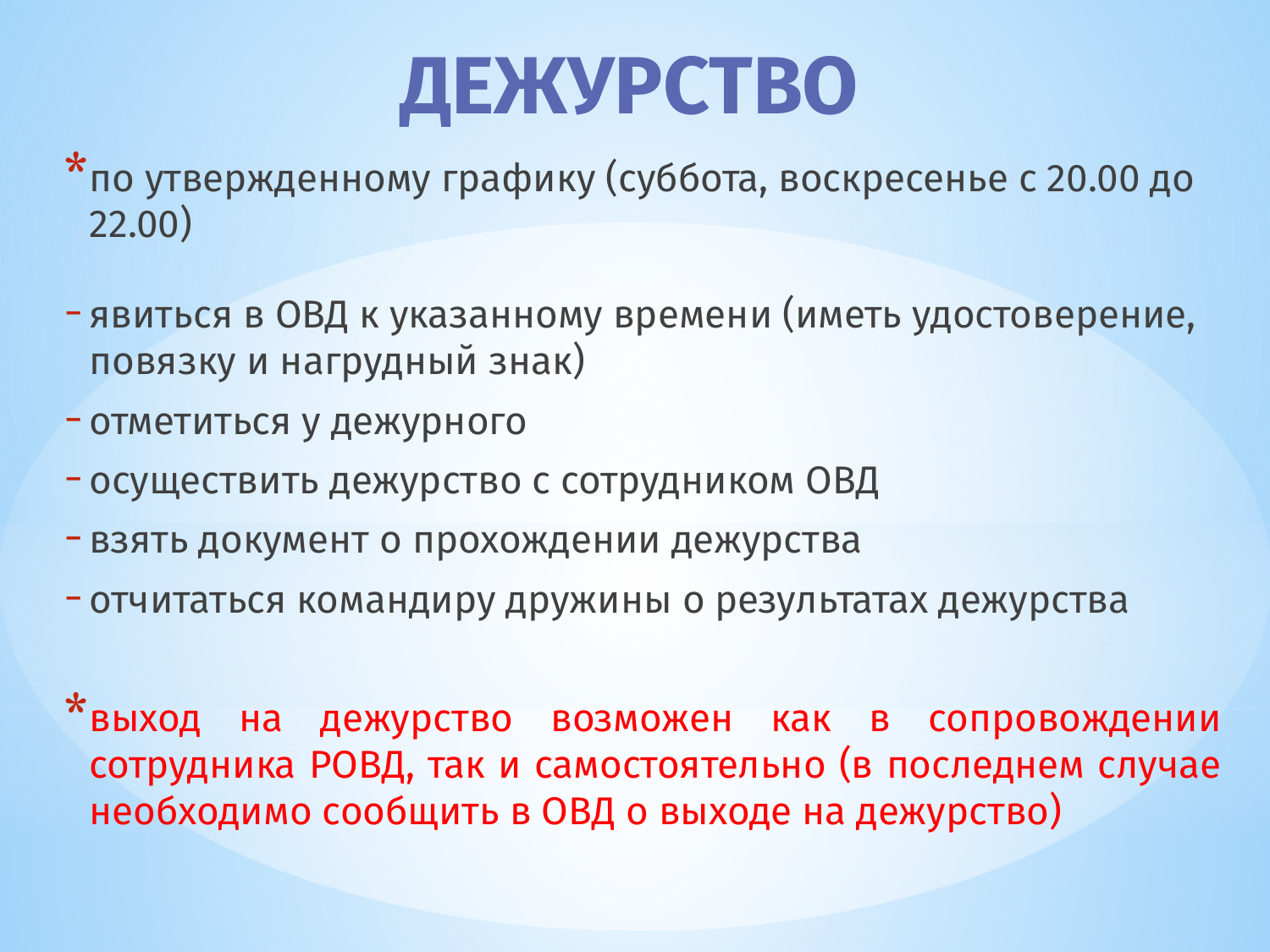

# ДЕЖУРСТВО
по утвержденному графику (суббота, воскресенье с 20.00 до 22.00)

явиться в ОВД к указанному времени (иметь удостоверение, повязку и нагрудный знак)
отметиться у дежурного
осуществить дежурство с сотрудником ОВД
взять документ о прохождении дежурства
отчитаться командиру дружины о результатах дежурства

выход на дежурство возможен как в сопровождении сотрудника РОВД, так и самостоятельно (в последнем случае необходимо сообщить в ОВД о выходе на дежурство)